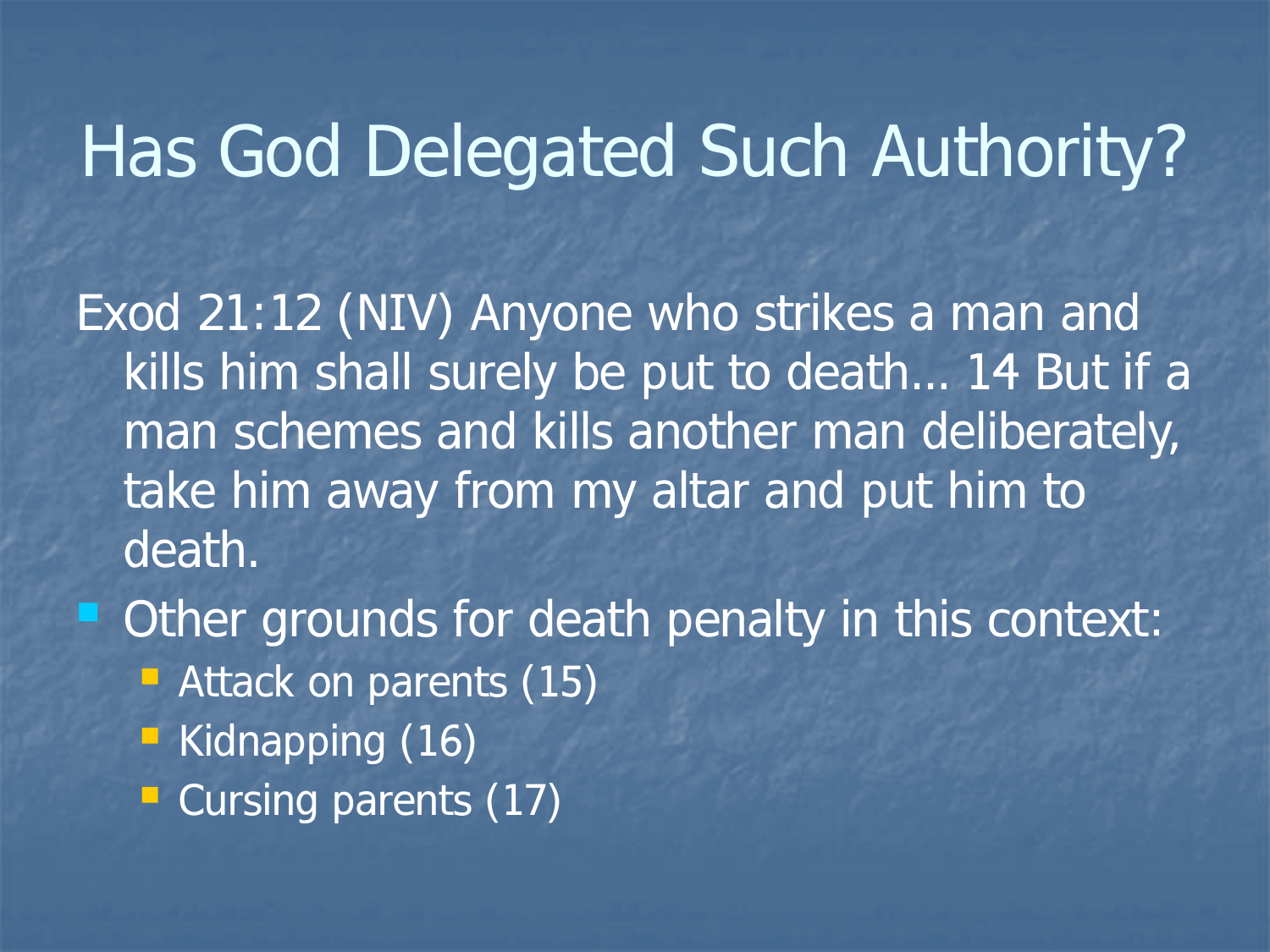

# Has God Delegated Such Authority?
Exod 21:12 (NIV) Anyone who strikes a man and kills him shall surely be put to death… 14 But if a man schemes and kills another man deliberately, take him away from my altar and put him to death.
Other grounds for death penalty in this context:
Attack on parents (15)
Kidnapping (16)
Cursing parents (17)